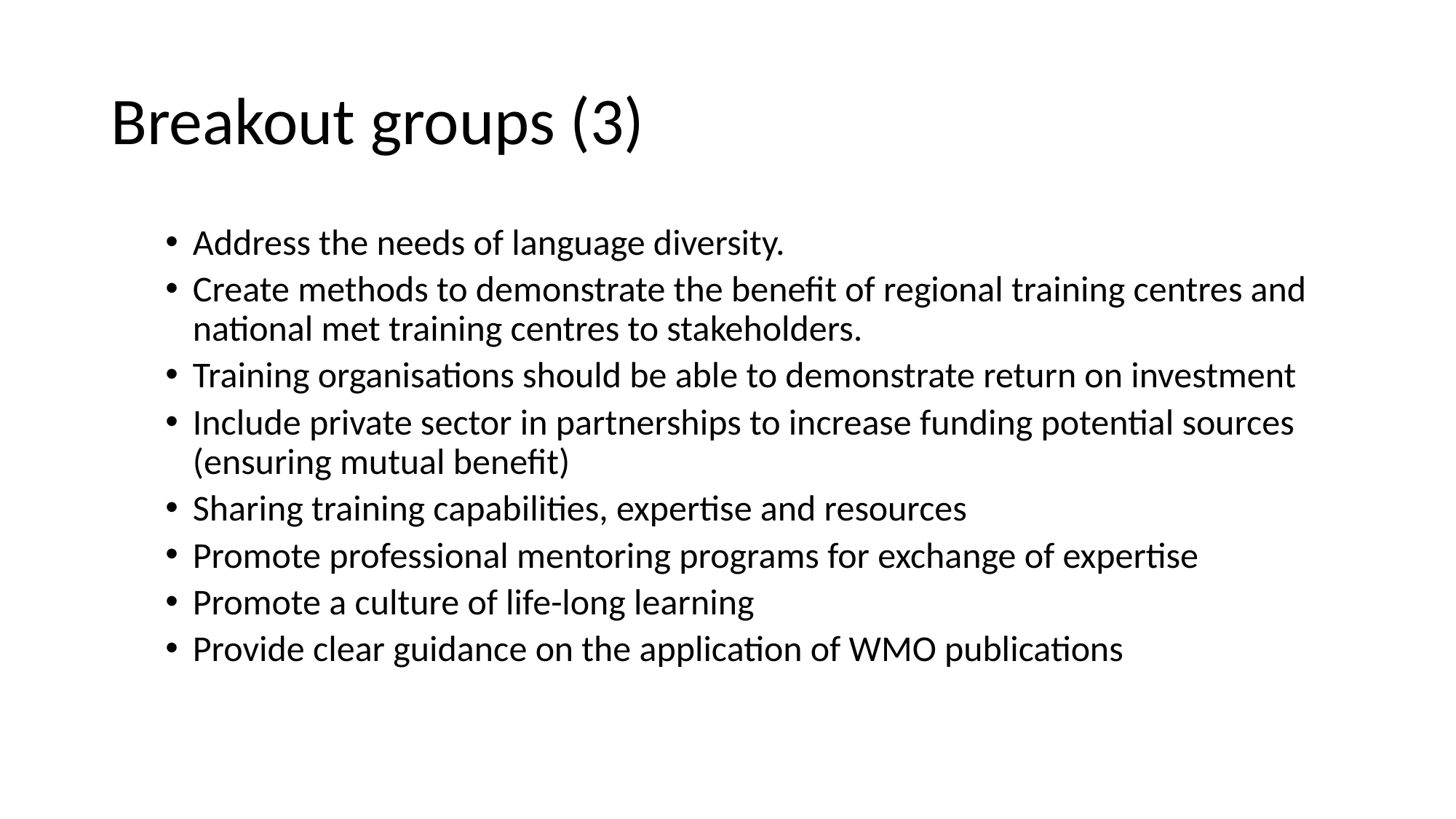

# Breakout groups (3)
Address the needs of language diversity.
Create methods to demonstrate the benefit of regional training centres and national met training centres to stakeholders.
Training organisations should be able to demonstrate return on investment
Include private sector in partnerships to increase funding potential sources (ensuring mutual benefit)
Sharing training capabilities, expertise and resources
Promote professional mentoring programs for exchange of expertise
Promote a culture of life-long learning
Provide clear guidance on the application of WMO publications